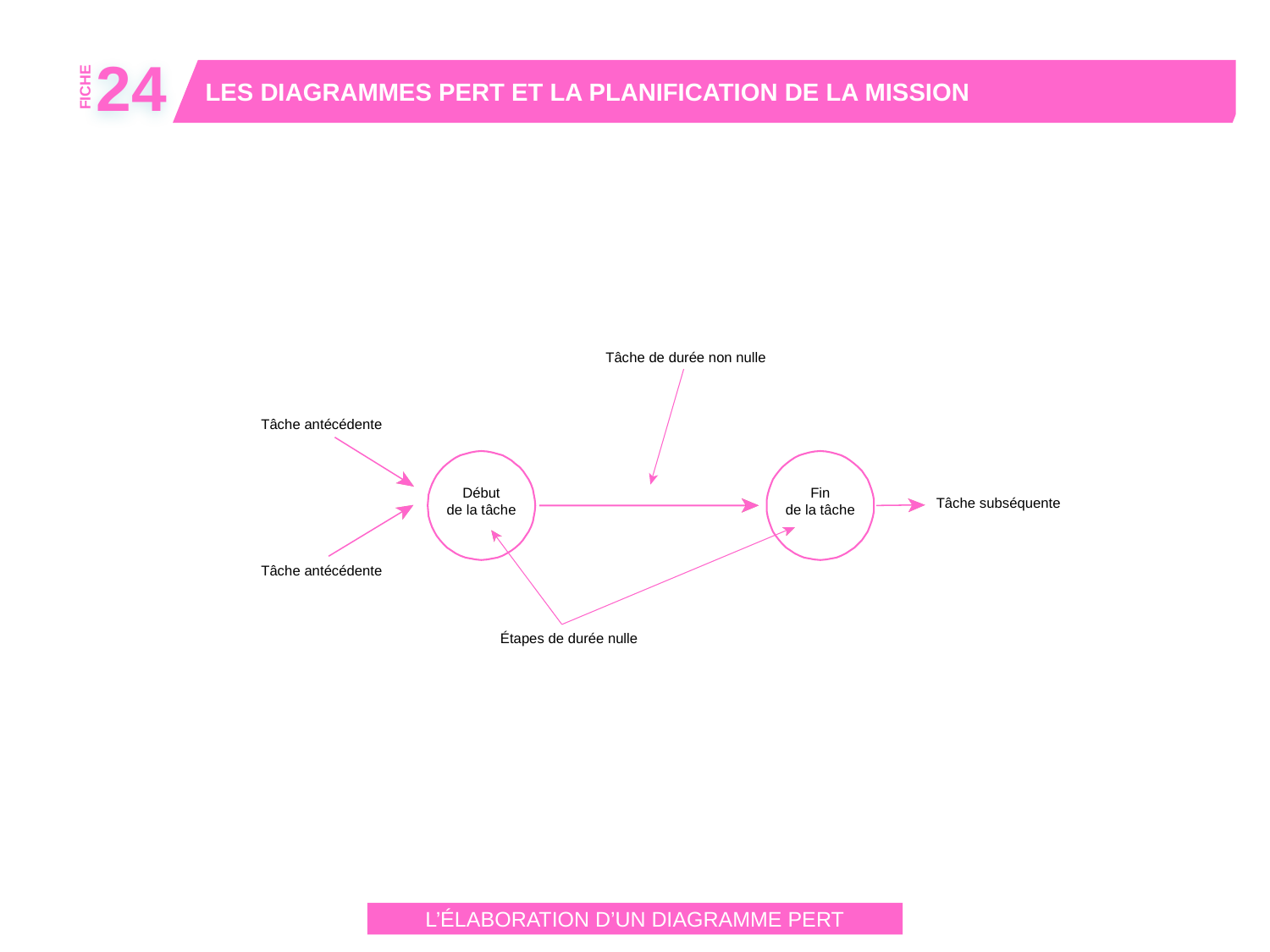

24

LES DIAGRAMMES PERT ET LA PLANIFICATION DE LA MISSION
FICHE
Tâche de durée non nulle

Tâche antécédente

Début
de la tâche
Fin
de la tâche
Tâche subséquente

Tâche antécédente
Étapes de durée nulle
L’ÉLABORATION D’UN DIAGRAMME PERT